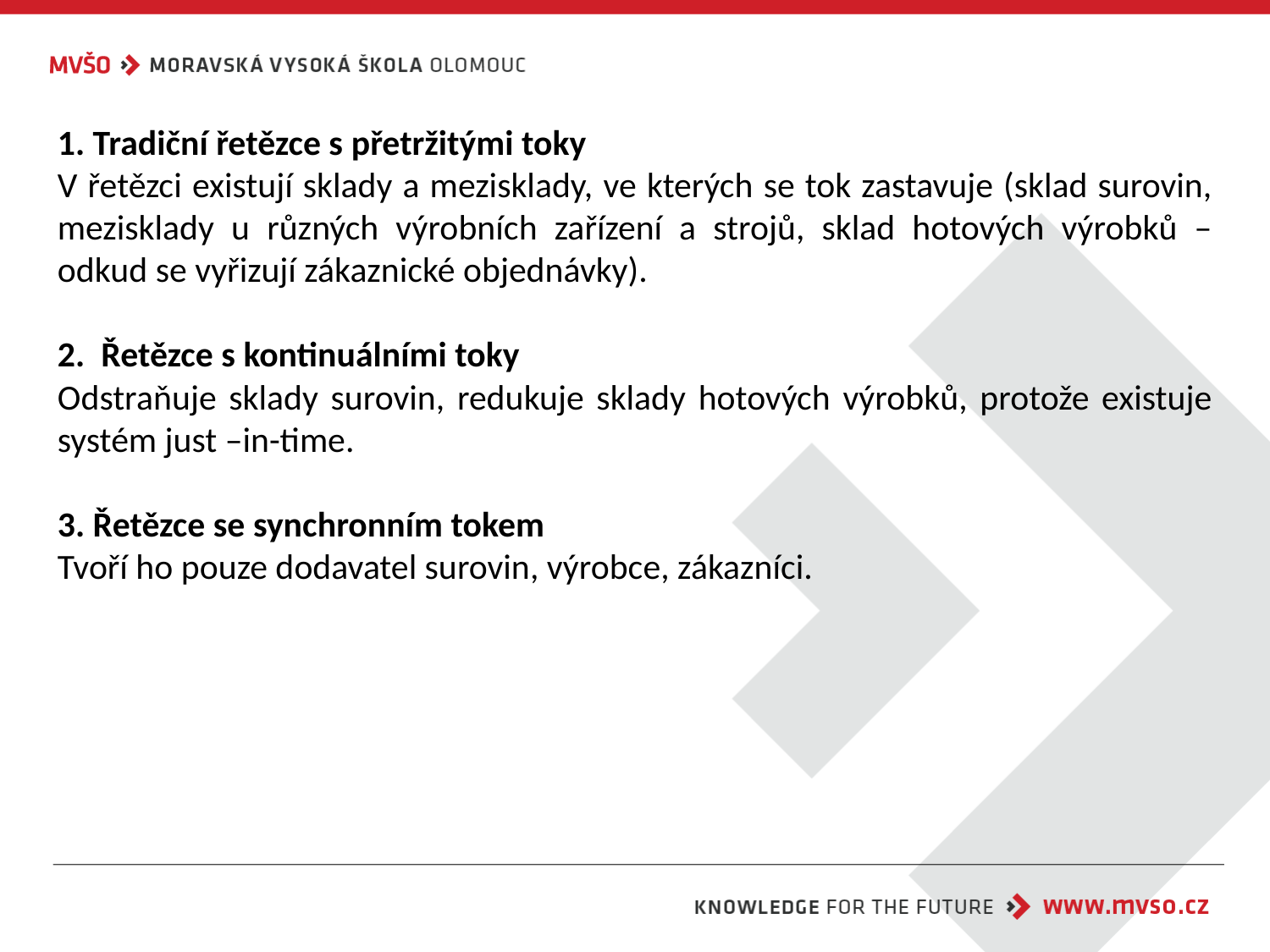

1. Tradiční řetězce s přetržitými toky
V řetězci existují sklady a mezisklady, ve kterých se tok zastavuje (sklad surovin, mezisklady u různých výrobních zařízení a strojů, sklad hotových výrobků – odkud se vyřizují zákaznické objednávky).

2.  Řetězce s kontinuálními toky
Odstraňuje sklady surovin, redukuje sklady hotových výrobků, protože existuje systém just –in-time.

3. Řetězce se synchronním tokem
Tvoří ho pouze dodavatel surovin, výrobce, zákazníci.